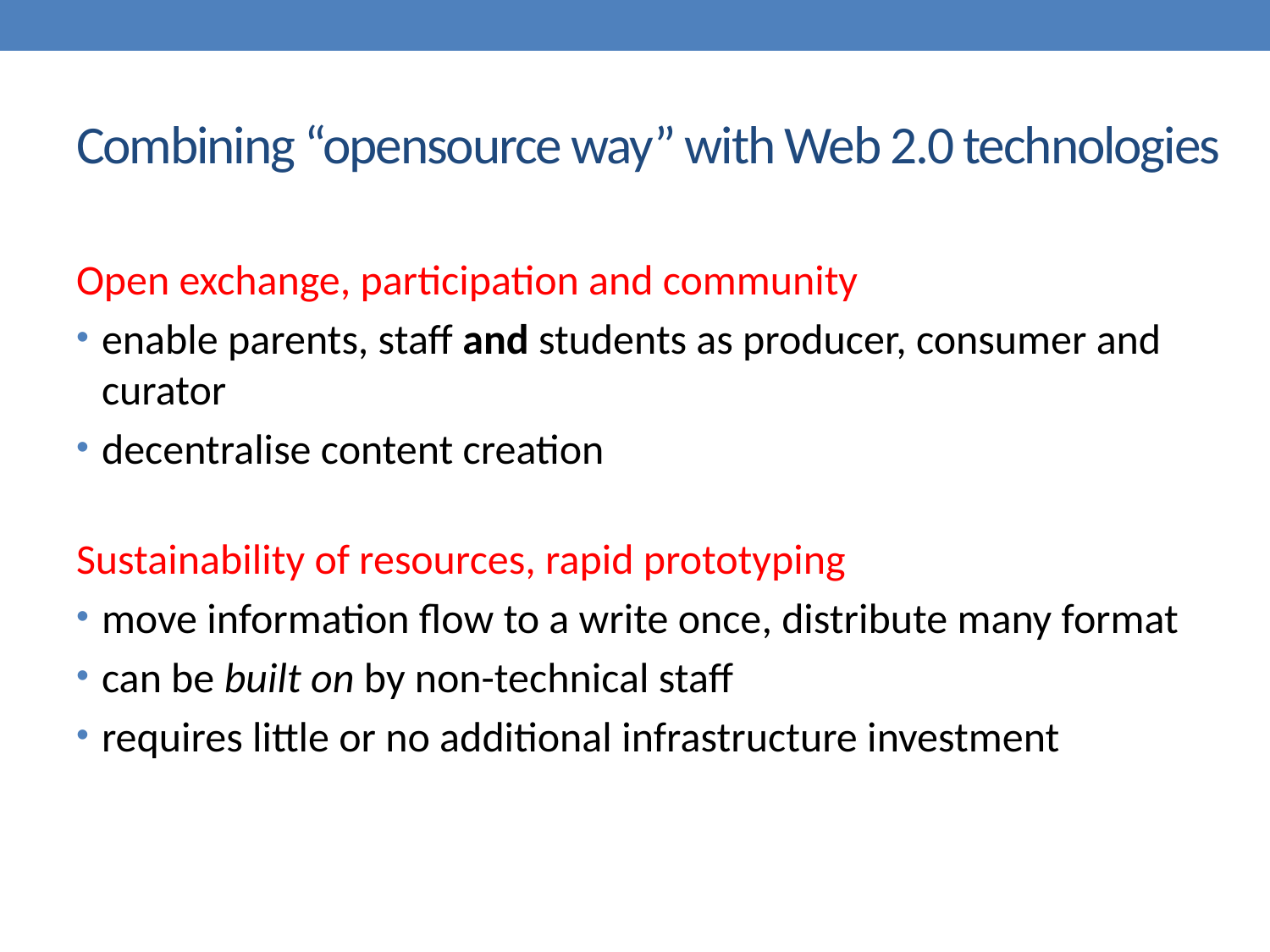

# Combining “opensource way” with Web 2.0 technologies
Open exchange, participation and community
enable parents, staff and students as producer, consumer and curator
decentralise content creation
Sustainability of resources, rapid prototyping
move information flow to a write once, distribute many format
can be built on by non-technical staff
requires little or no additional infrastructure investment